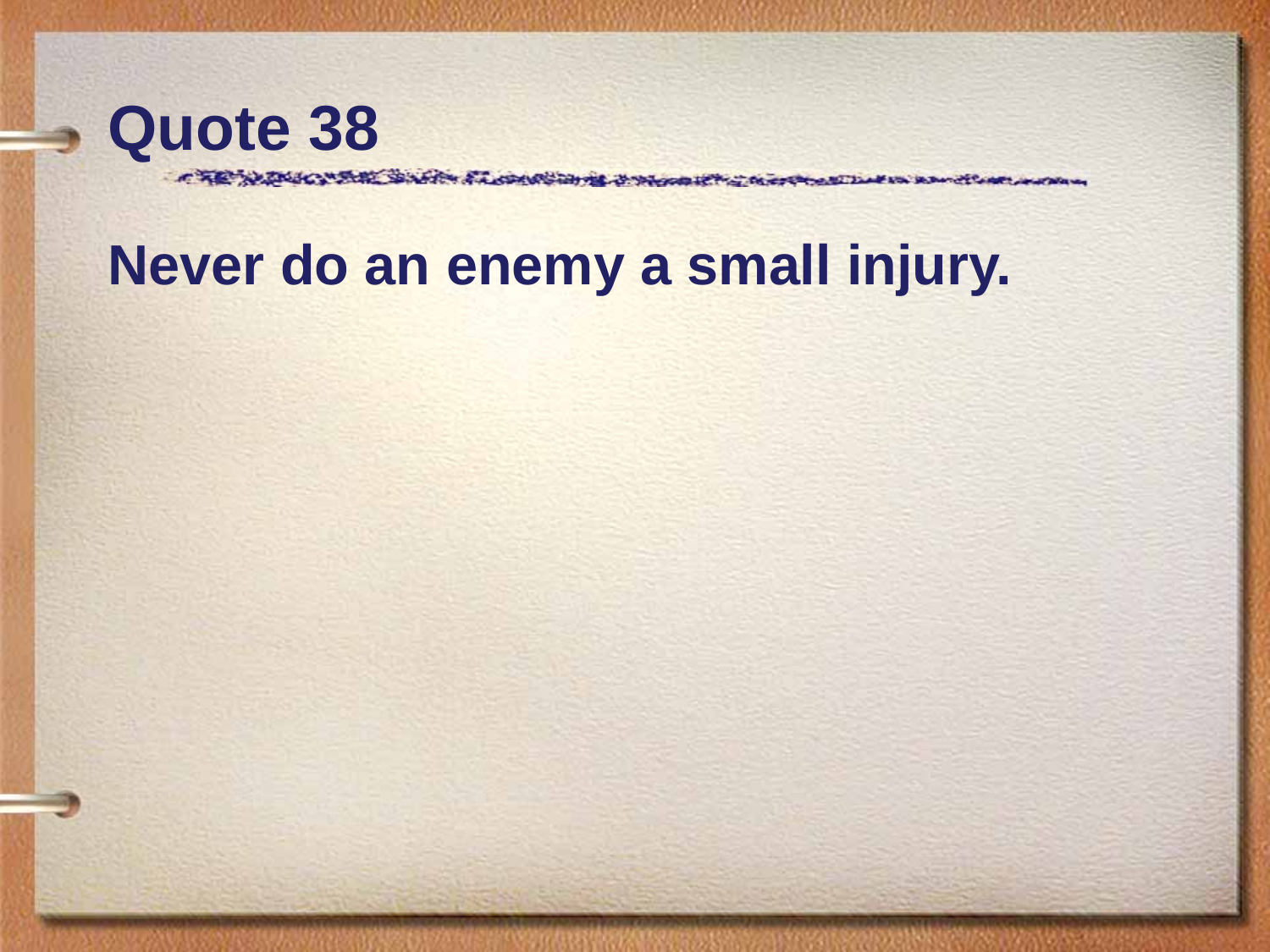

# Quote 38
Never do an enemy a small injury.